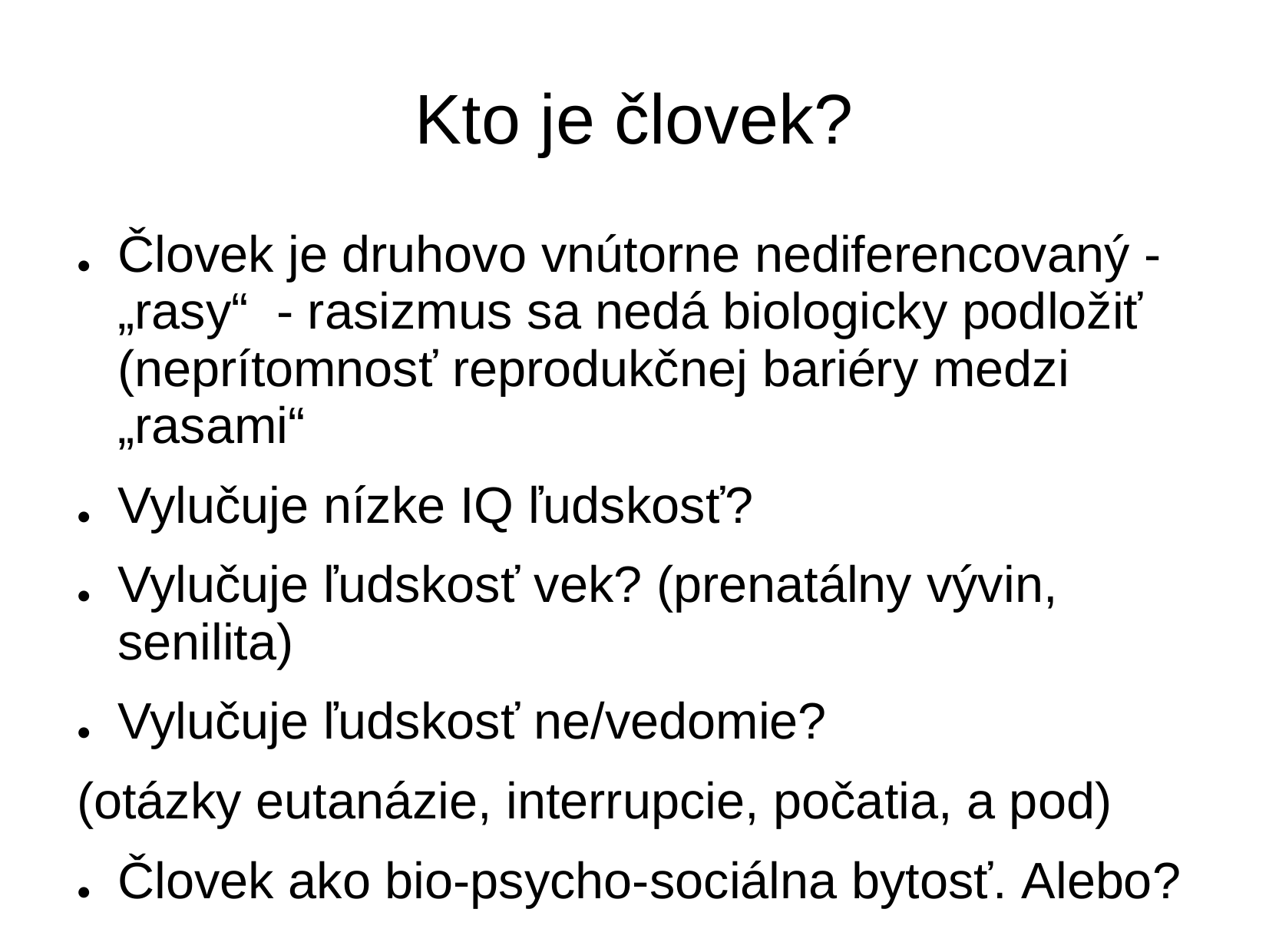

Kto je človek?
Človek je druhovo vnútorne nediferencovaný -
„rasy“ - rasizmus sa nedá biologicky podložiť
(neprítomnosť reprodukčnej bariéry medzi
„rasami“
●
Vylučuje nízke IQ ľudskosť?
●
●
Vylučuje ľudskosť vek? (prenatálny vývin,
senilita)
Vylučuje ľudskosť ne/vedomie?
●
(otázky eutanázie, interrupcie, počatia, a pod)
Človek ako bio-psycho-sociálna bytosť. Alebo?
●